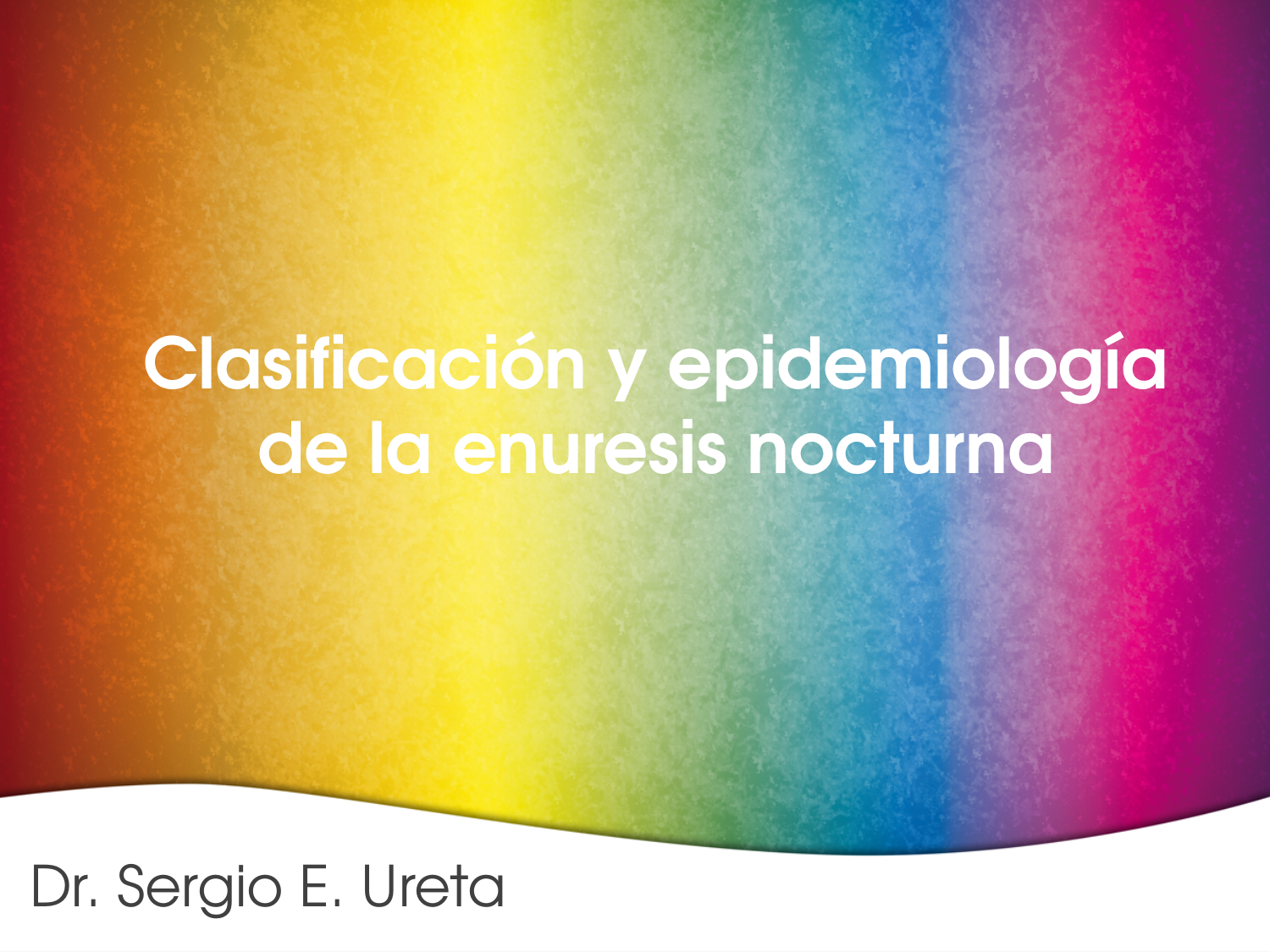

Clasificación y epidemiología de la enuresis nocturna
# Dr. Sergio E. Ureta